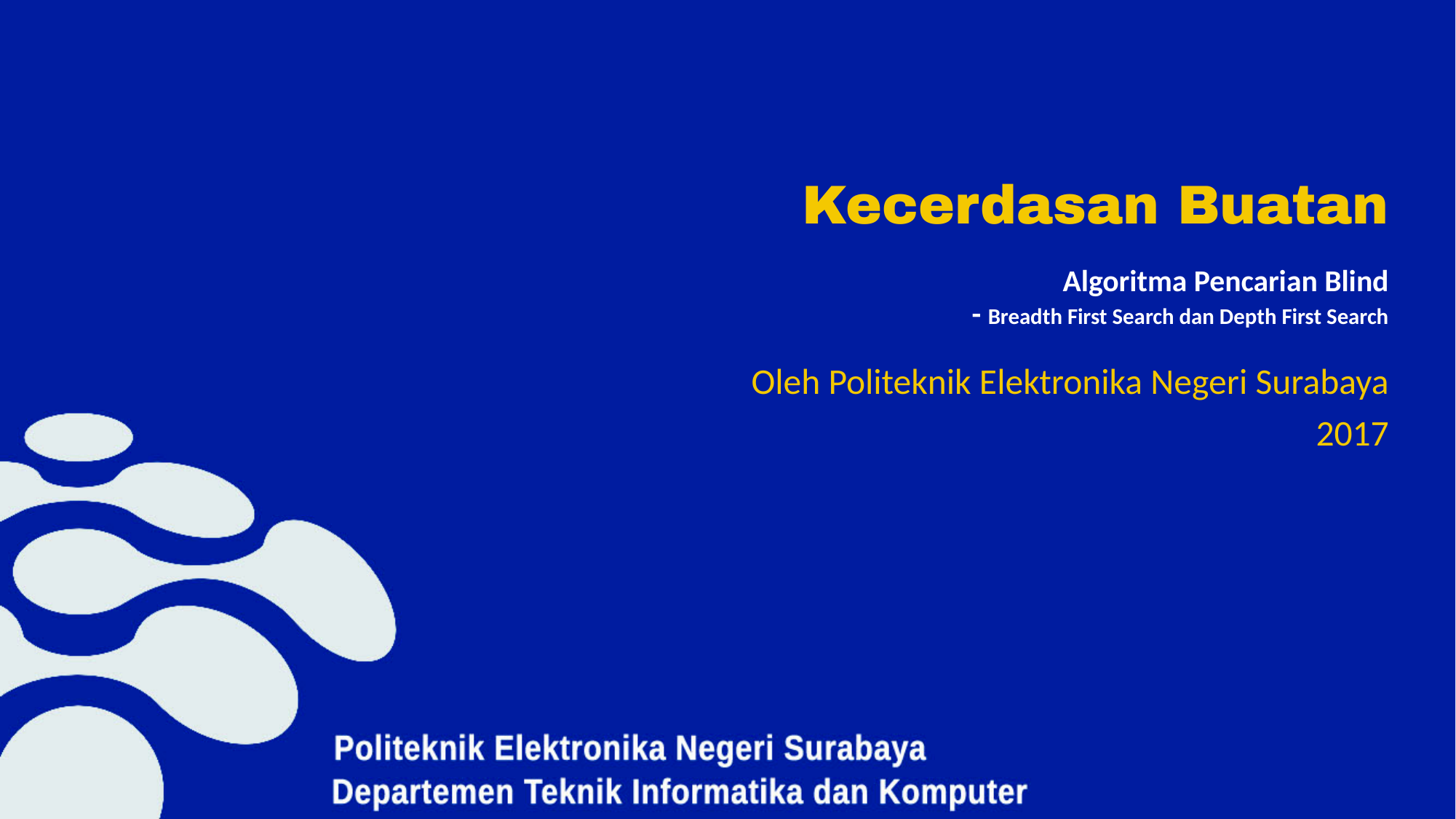

# Kecerdasan Buatan
Algoritma Pencarian Blind
- Breadth First Search dan Depth First Search
Oleh Politeknik Elektronika Negeri Surabaya
2017